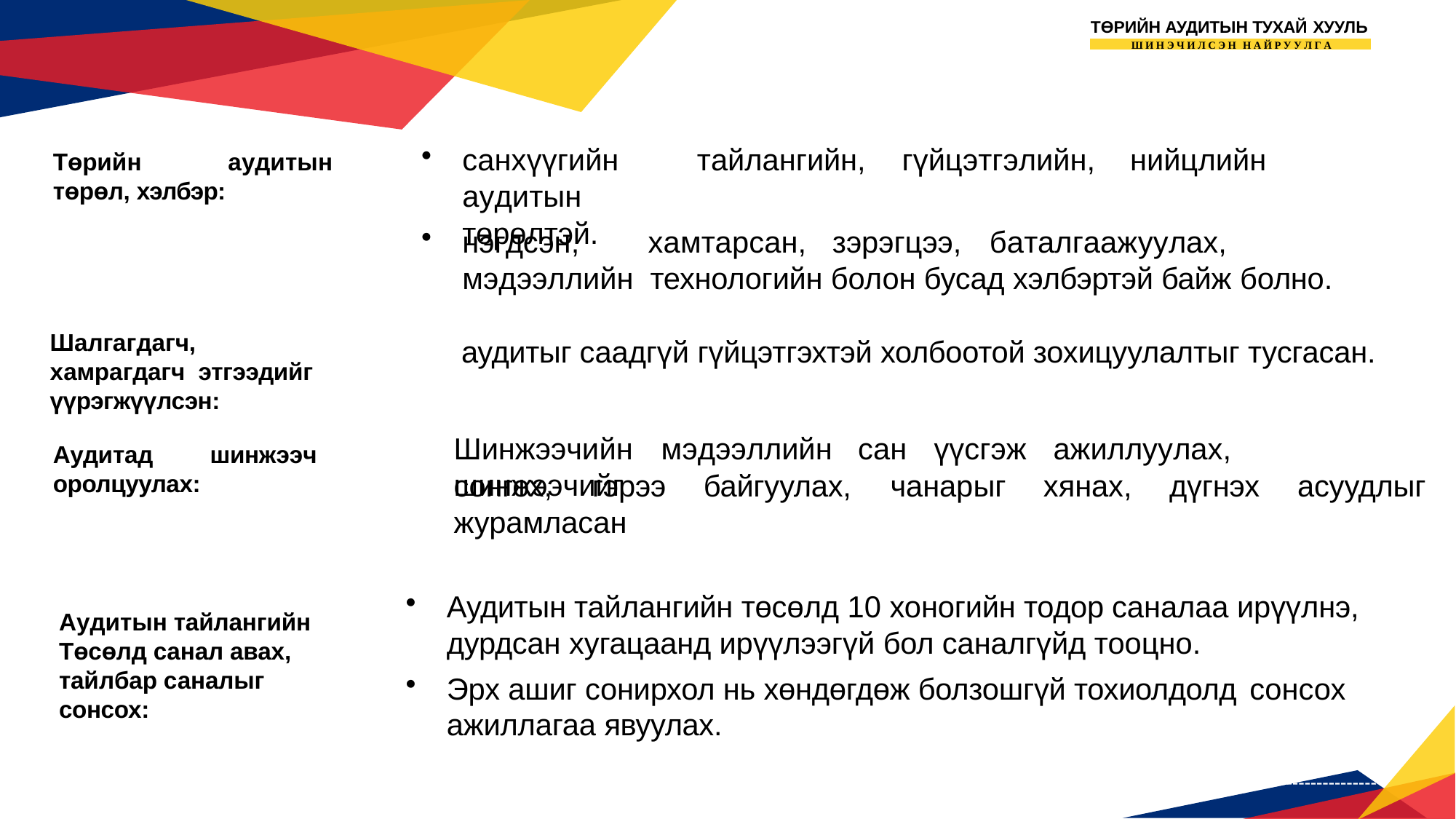

ТӨРИЙН АУДИТЫН ТУХАЙ ХУУЛЬ
Ш И Н Э Ч И Л С Э Н  Н А Й Р У У Л Г А

санхүүгийн	тайлангийн,	гүйцэтгэлийн,	нийцлийн	аудитын
төрөлтэй.
Төрийн
аудитын
төрөл, хэлбэр:
нэгдсэн,	хамтарсан,	зэрэгцээ,	баталгаажуулах,	мэдээллийн  технологийн болон бусад хэлбэртэй байж болно.
аудитыг саадгүй гүйцэтгэхтэй холбоотой зохицуулалтыг тусгасан.
Шалгагдагч,	хамрагдагч  этгээдийг үүрэгжүүлсэн:

Шинжээчийн	мэдээллийн	сан	үүсгэж	ажиллуулах,	шинжээчийг
Аудитад
оролцуулах:
шинжээч

сонгох,	гэрээ	байгуулах,	чанарыг	хянах,	дүгнэх	асуудлыг
журамласан
Аудитын тайлангийн төсөлд 10 хоногийн тодор саналаа ирүүлнэ,  дурдсан хугацаанд ирүүлээгүй бол саналгүйд тооцно.
Эрх ашиг сонирхол нь хөндөгдөж болзошгүй тохиолдолд сонсох
ажиллагаа явуулах.
Аудитын тайлангийн
Төсөлд санал авах,  тайлбар саналыг  сонсох: